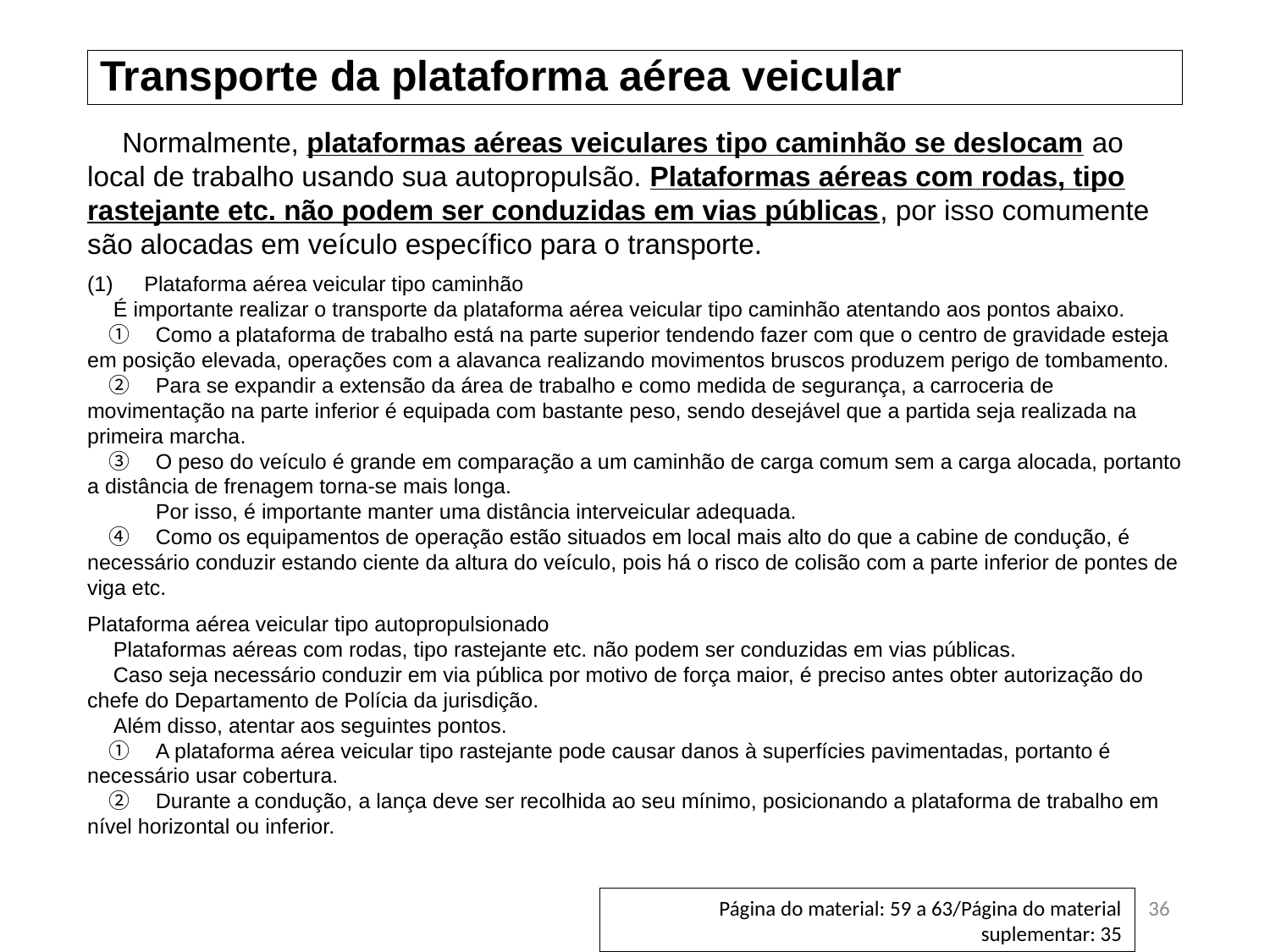

# Transporte da plataforma aérea veicular
　Normalmente, plataformas aéreas veiculares tipo caminhão se deslocam ao local de trabalho usando sua autopropulsão. Plataformas aéreas com rodas, tipo rastejante etc. não podem ser conduzidas em vias públicas, por isso comumente são alocadas em veículo específico para o transporte.
(1)　Plataforma aérea veicular tipo caminhão
　É importante realizar o transporte da plataforma aérea veicular tipo caminhão atentando aos pontos abaixo.
　①　Como a plataforma de trabalho está na parte superior tendendo fazer com que o centro de gravidade esteja em posição elevada, operações com a alavanca realizando movimentos bruscos produzem perigo de tombamento.
　②　Para se expandir a extensão da área de trabalho e como medida de segurança, a carroceria de movimentação na parte inferior é equipada com bastante peso, sendo desejável que a partida seja realizada na primeira marcha.
　③　O peso do veículo é grande em comparação a um caminhão de carga comum sem a carga alocada, portanto a distância de frenagem torna-se mais longa.
　　　Por isso, é importante manter uma distância interveicular adequada.
　④　Como os equipamentos de operação estão situados em local mais alto do que a cabine de condução, é necessário conduzir estando ciente da altura do veículo, pois há o risco de colisão com a parte inferior de pontes de viga etc.
Plataforma aérea veicular tipo autopropulsionado
　Plataformas aéreas com rodas, tipo rastejante etc. não podem ser conduzidas em vias públicas.
　Caso seja necessário conduzir em via pública por motivo de força maior, é preciso antes obter autorização do chefe do Departamento de Polícia da jurisdição.
　Além disso, atentar aos seguintes pontos.
　①　A plataforma aérea veicular tipo rastejante pode causar danos à superfícies pavimentadas, portanto é necessário usar cobertura.
　②　Durante a condução, a lança deve ser recolhida ao seu mínimo, posicionando a plataforma de trabalho em nível horizontal ou inferior.
36
Página do material: 59 a 63/Página do material suplementar: 35